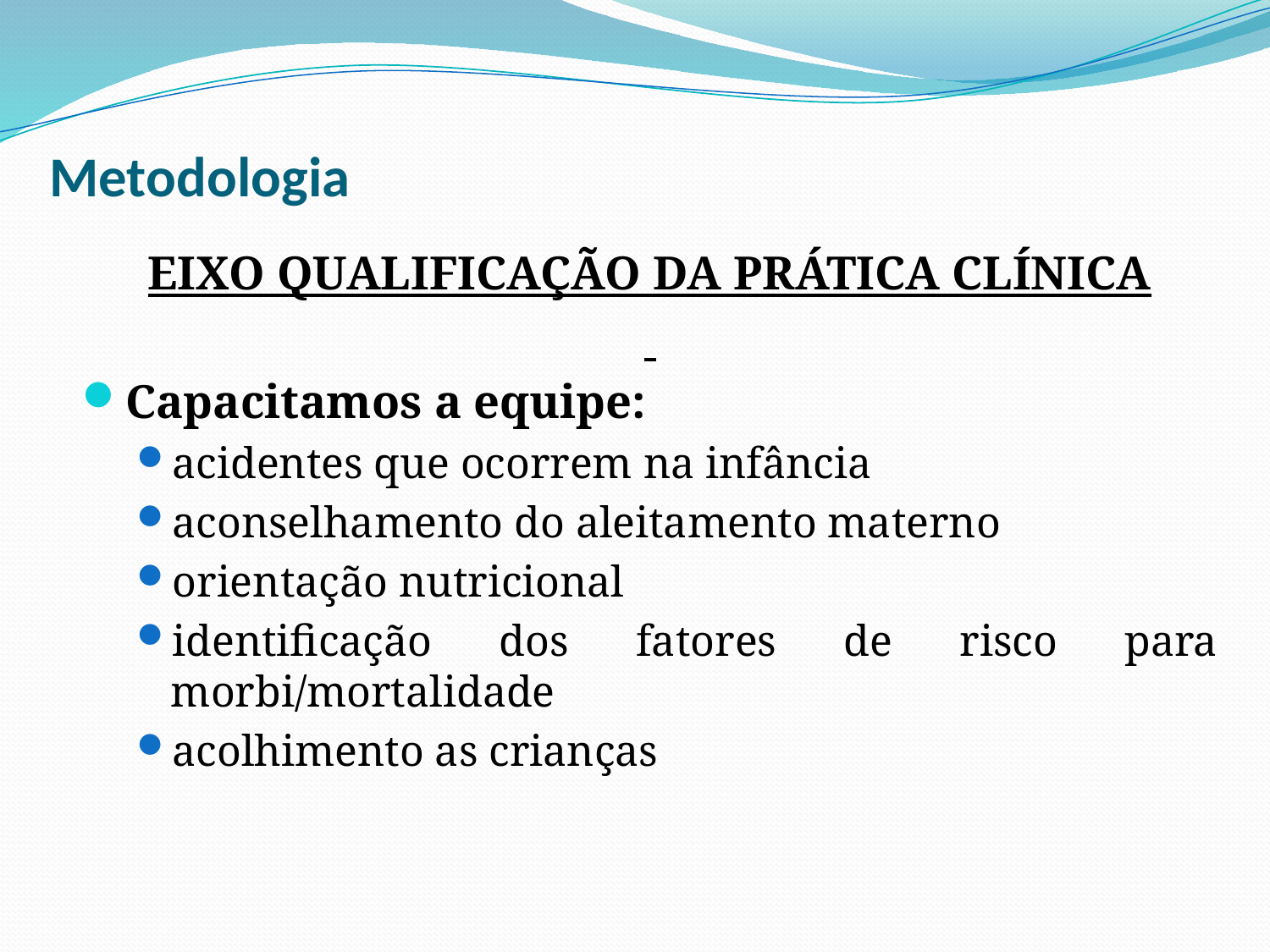

# Metodologia
EIXO QUALIFICAÇÃO DA PRÁTICA CLÍNICA

Capacitamos a equipe:
acidentes que ocorrem na infância
aconselhamento do aleitamento materno
orientação nutricional
identificação dos fatores de risco para morbi/mortalidade
acolhimento as crianças